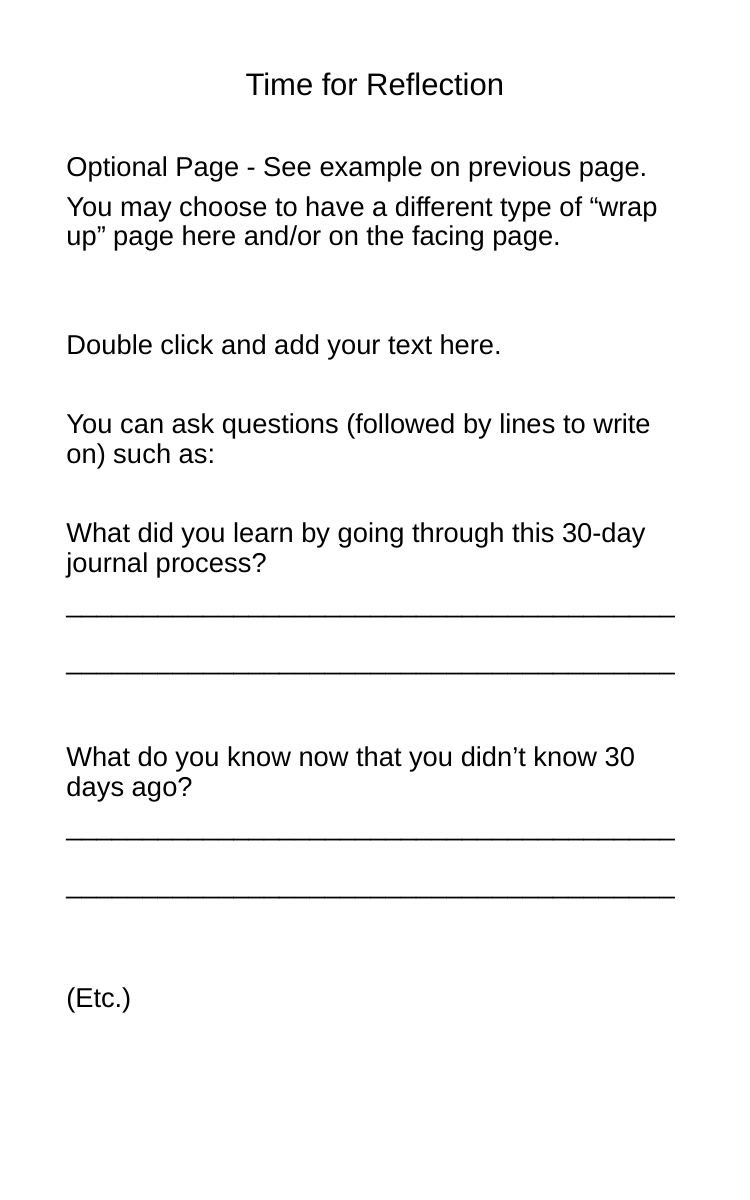

Time for Reflection

Optional Page - See example on previous page.
You may choose to have a different type of “wrap up” page here and/or on the facing page.

Double click and add your text here.

You can ask questions (followed by lines to write on) such as:

What did you learn by going through this 30-day journal process?
________________________________________
________________________________________

What do you know now that you didn’t know 30 days ago?
________________________________________
________________________________________

(Etc.)